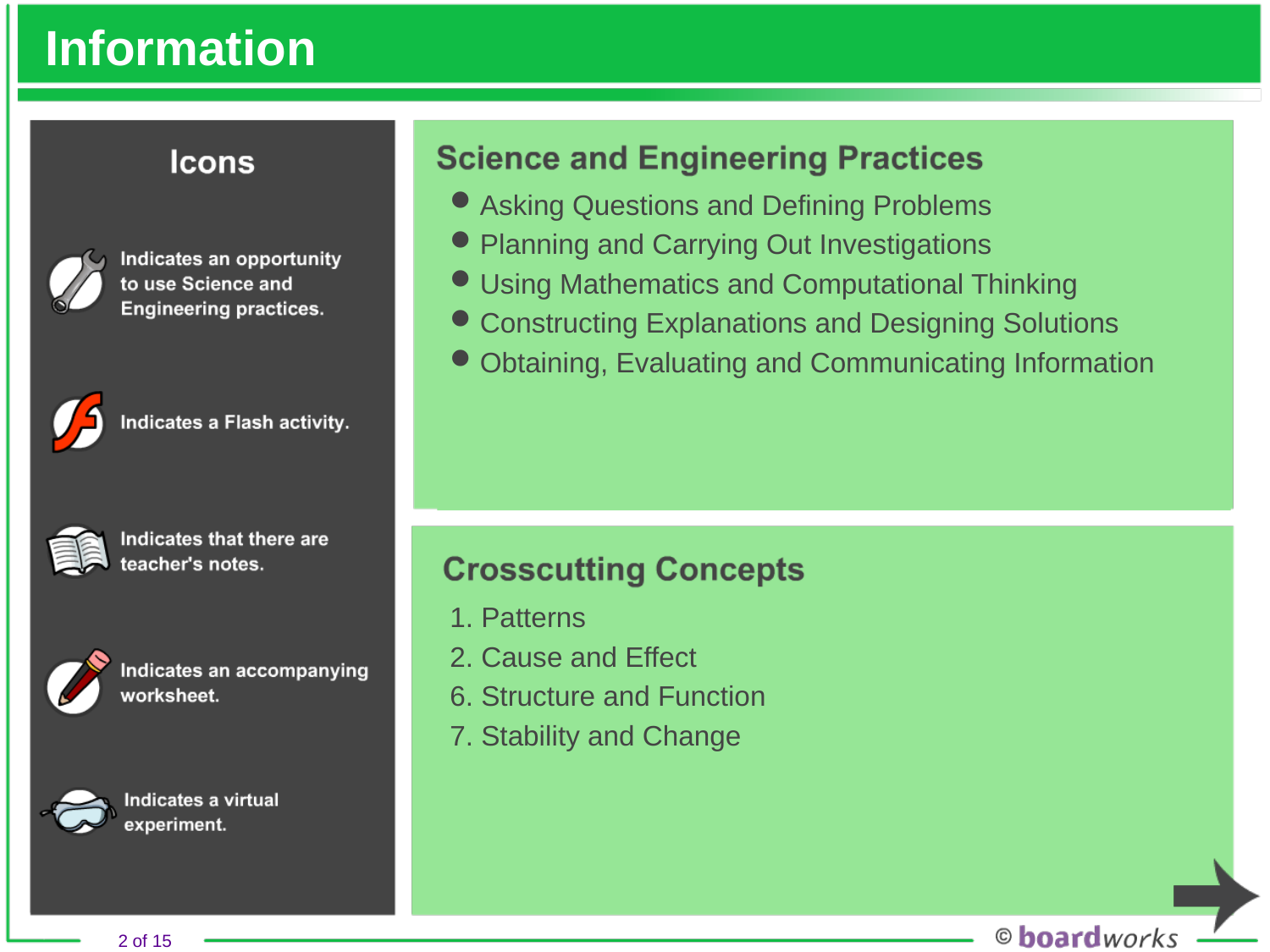

# Information
Asking Questions and Defining Problems
Planning and Carrying Out Investigations
Using Mathematics and Computational Thinking
Constructing Explanations and Designing Solutions
Obtaining, Evaluating and Communicating Information
1. Patterns
2. Cause and Effect
6. Structure and Function
7. Stability and Change